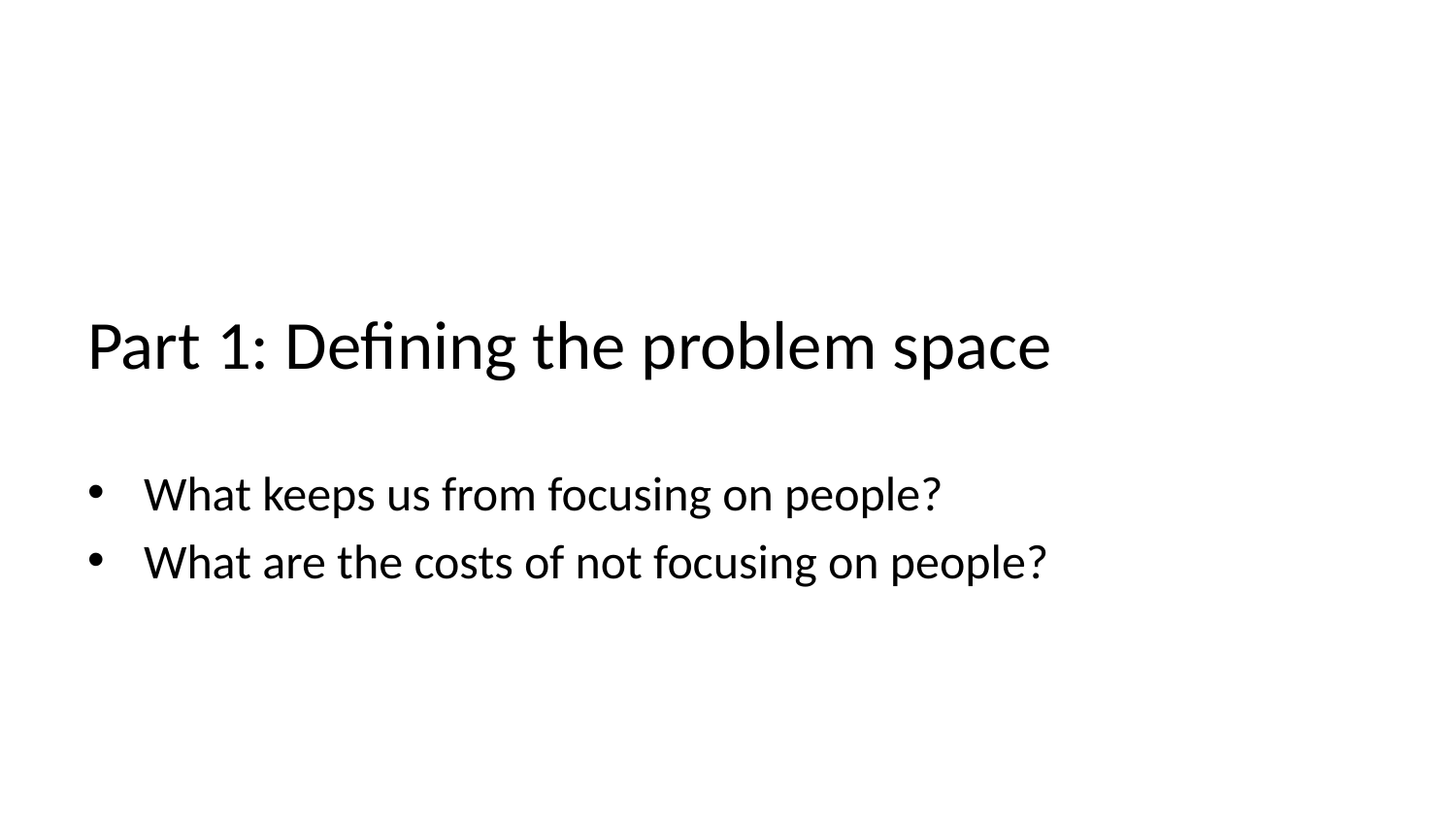

# Part 1: Defining the problem space
What keeps us from focusing on people?
What are the costs of not focusing on people?